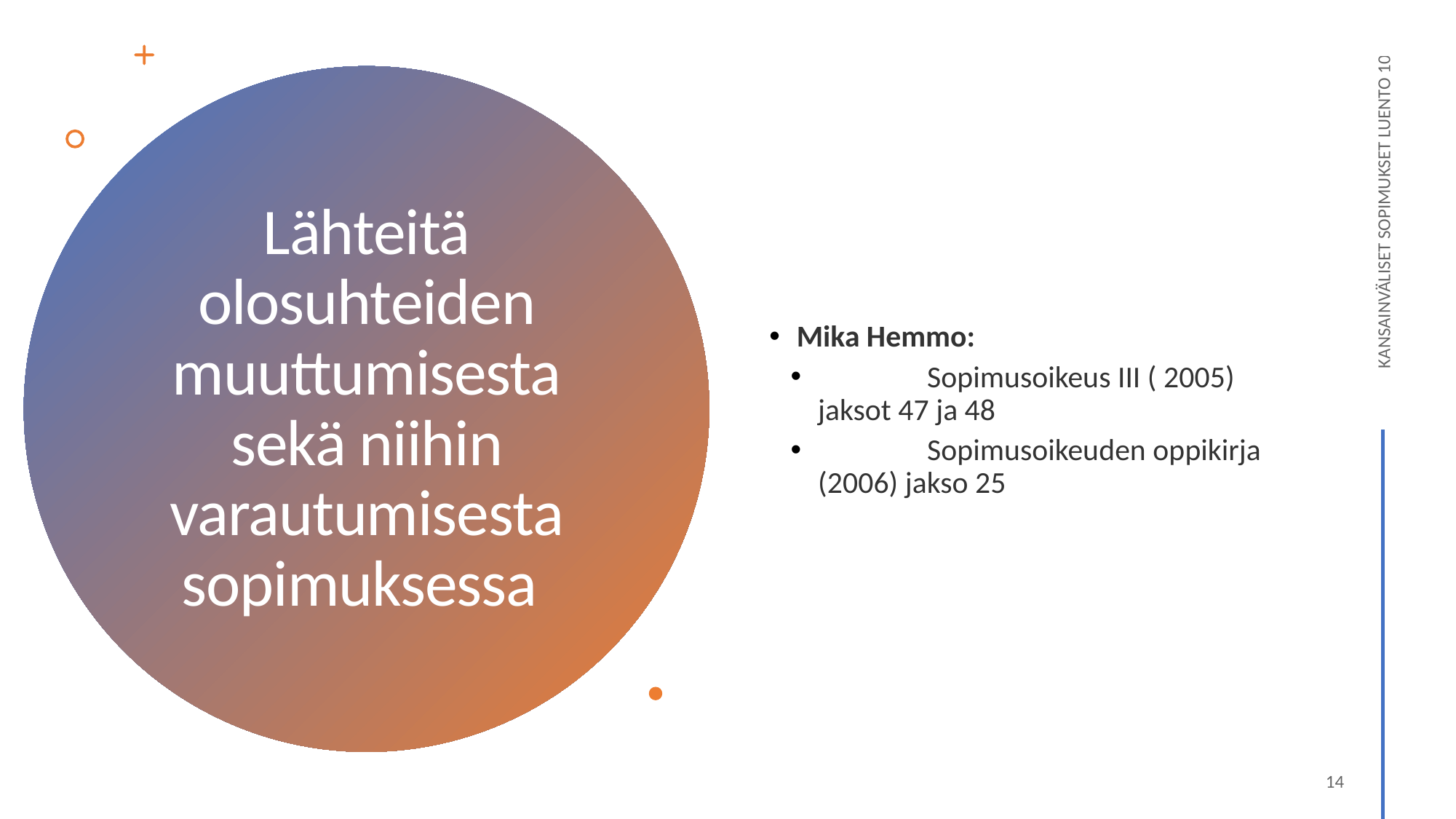

Mika Hemmo:
	Sopimusoikeus III ( 2005) jaksot 47 ja 48
	Sopimusoikeuden oppikirja (2006) jakso 25

# Lähteitä olosuhteiden muuttumisesta sekä niihin varautumisesta sopimuksessa
Kansainväliset sopimukset Luento 10

14